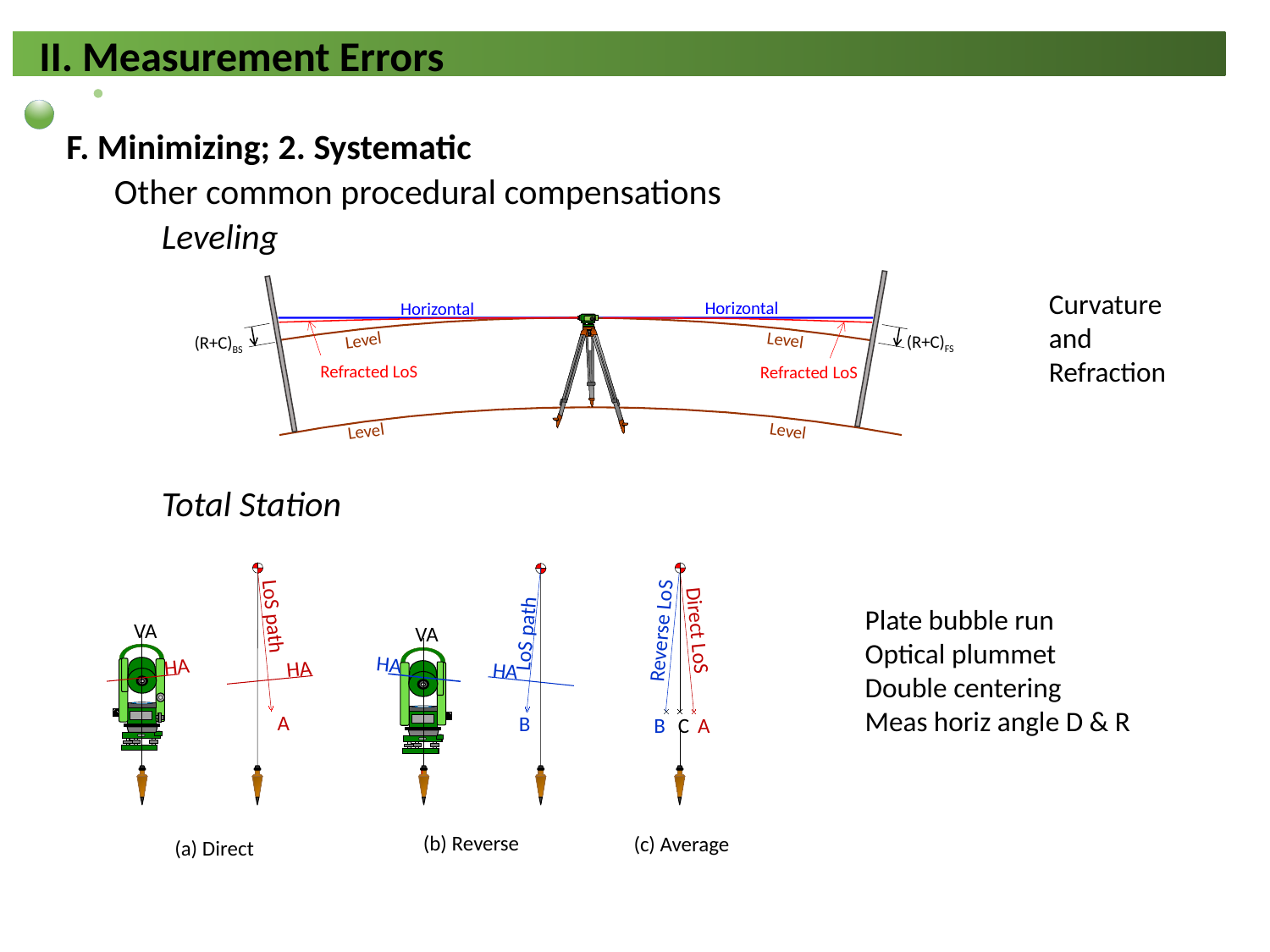

F. Minimizing; 2. Systematic
Other common procedural compensations
Leveling

Total Station

Horizontal
Horizontal

Level
Level
(R+C)FS
(R+C)BS
Refracted LoS
Refracted LoS

Level
Level
Curvature and Refraction

LoS path
VA

HA

HA
A

(a) Direct

Reverse LoS
Direct LoS
B
C
A

(c) Average

VA
HA

LoS path
HA
B

(b) Reverse
Plate bubble run
Optical plummet
Double centering
Meas horiz angle D & R